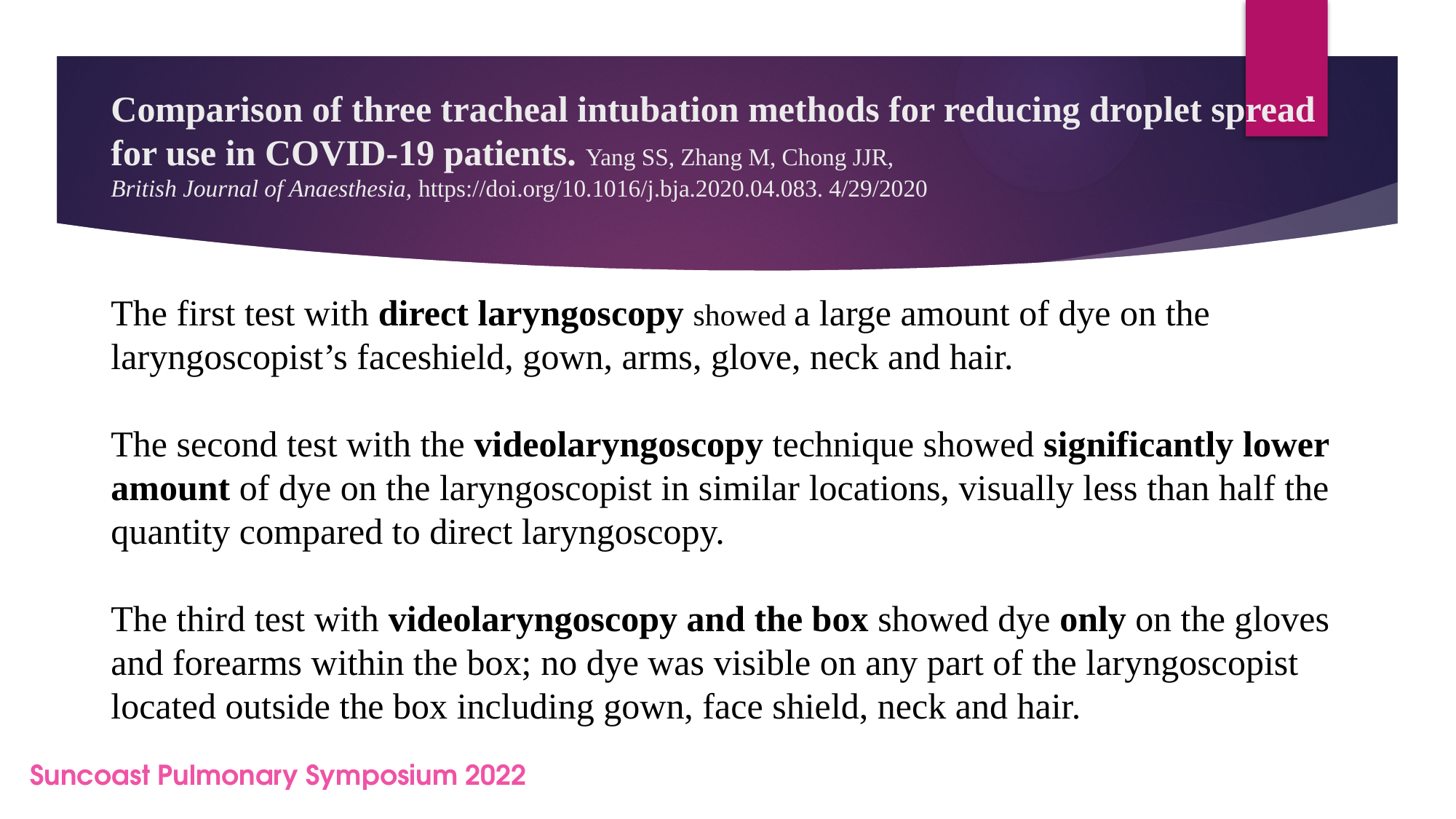

# Comparison of three tracheal intubation methods for reducing droplet spread for use in COVID-19 patients. Yang SS, Zhang M, Chong JJR, British Journal of Anaesthesia, https://doi.org/10.1016/j.bja.2020.04.083. 4/29/2020 The first test with direct laryngoscopy showed a large amount of dye on the laryngoscopist’s faceshield, gown, arms, glove, neck and hair. The second test with the videolaryngoscopy technique showed significantly lower amount of dye on the laryngoscopist in similar locations, visually less than half the quantity compared to direct laryngoscopy. The third test with videolaryngoscopy and the box showed dye only on the gloves and forearms within the box; no dye was visible on any part of the laryngoscopist located outside the box including gown, face shield, neck and hair.
Suncoast Pulmonary Symposium 2022